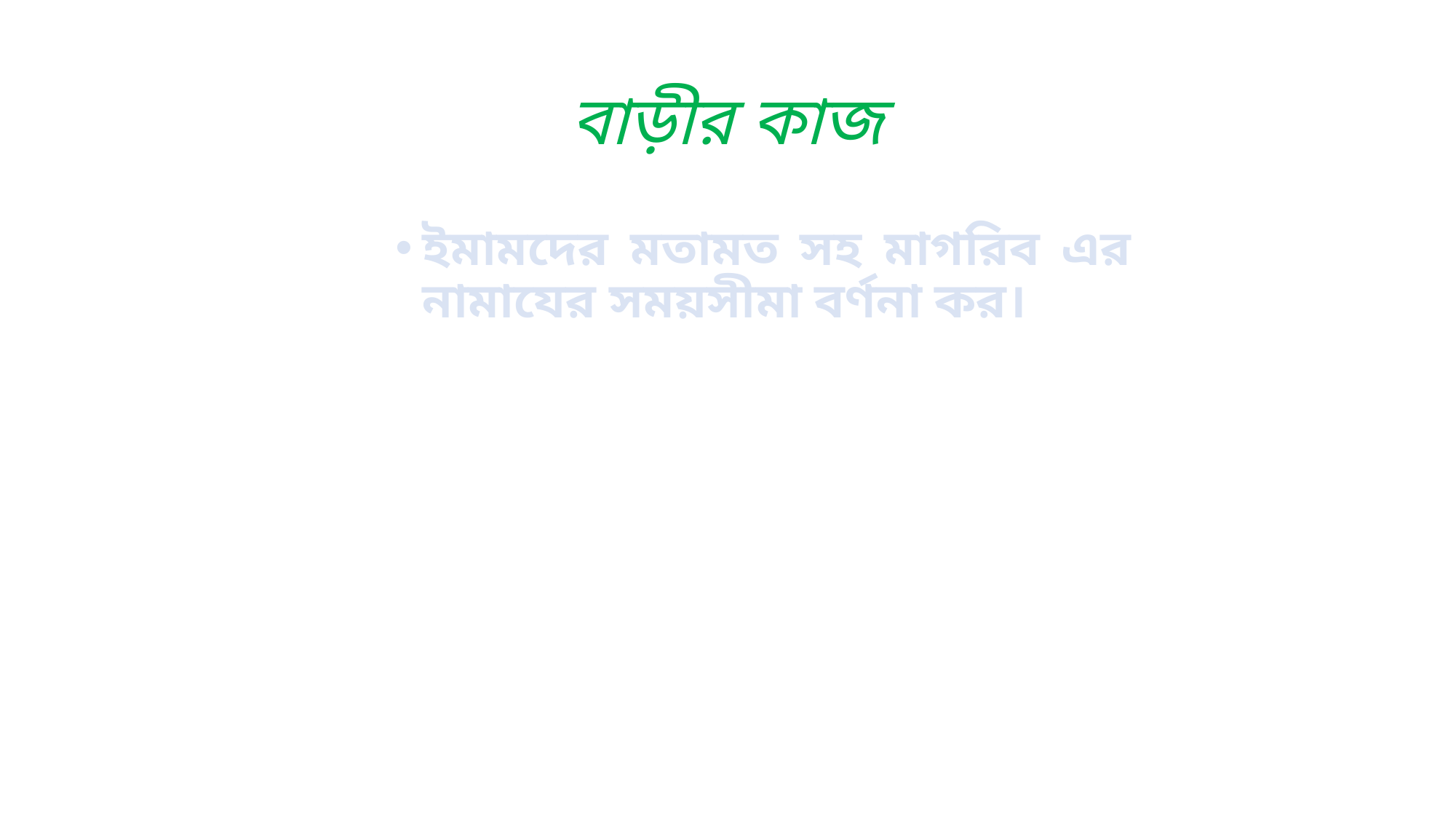

# বাড়ীর কাজ
ইমামদের মতামত সহ মাগরিব এর নামাযের সময়সীমা বর্ণনা কর।